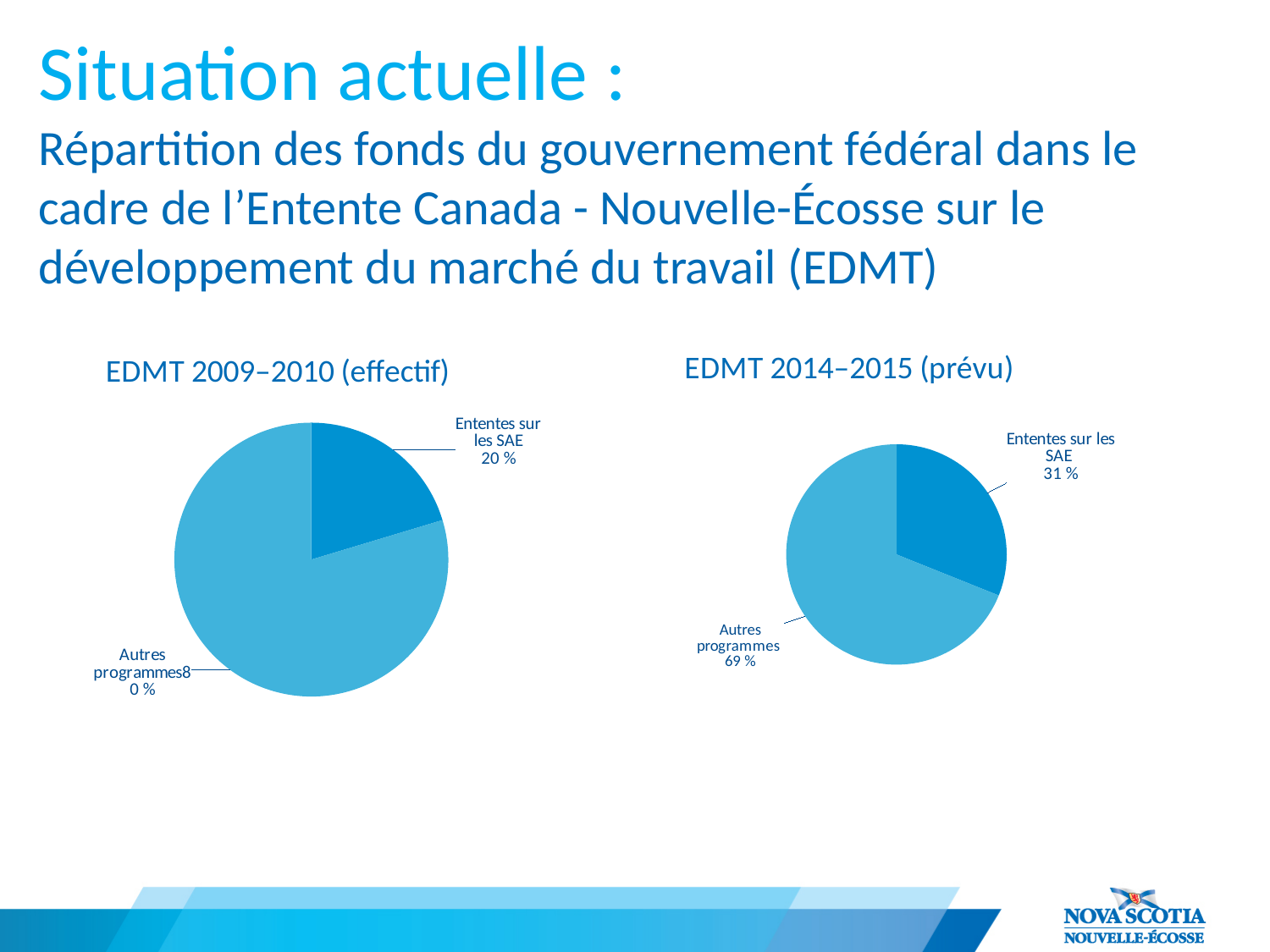

# Situation actuelle : Répartition des fonds du gouvernement fédéral dans le cadre de l’Entente Canada - Nouvelle-Écosse sur le développement du marché du travail (EDMT)

### Chart: EDMT 2014–2015 (prévu)

| Category |  |
|---|---|
| EAS Agreements | 24627000.0 |
| Other Programs | 54643000.0 |

### Chart: EDMT 2009–2010 (effectif)

| Category |  |
|---|---|
| EAS Agreements | 15996087.0 |
| Other Programs | 62656436.0 |